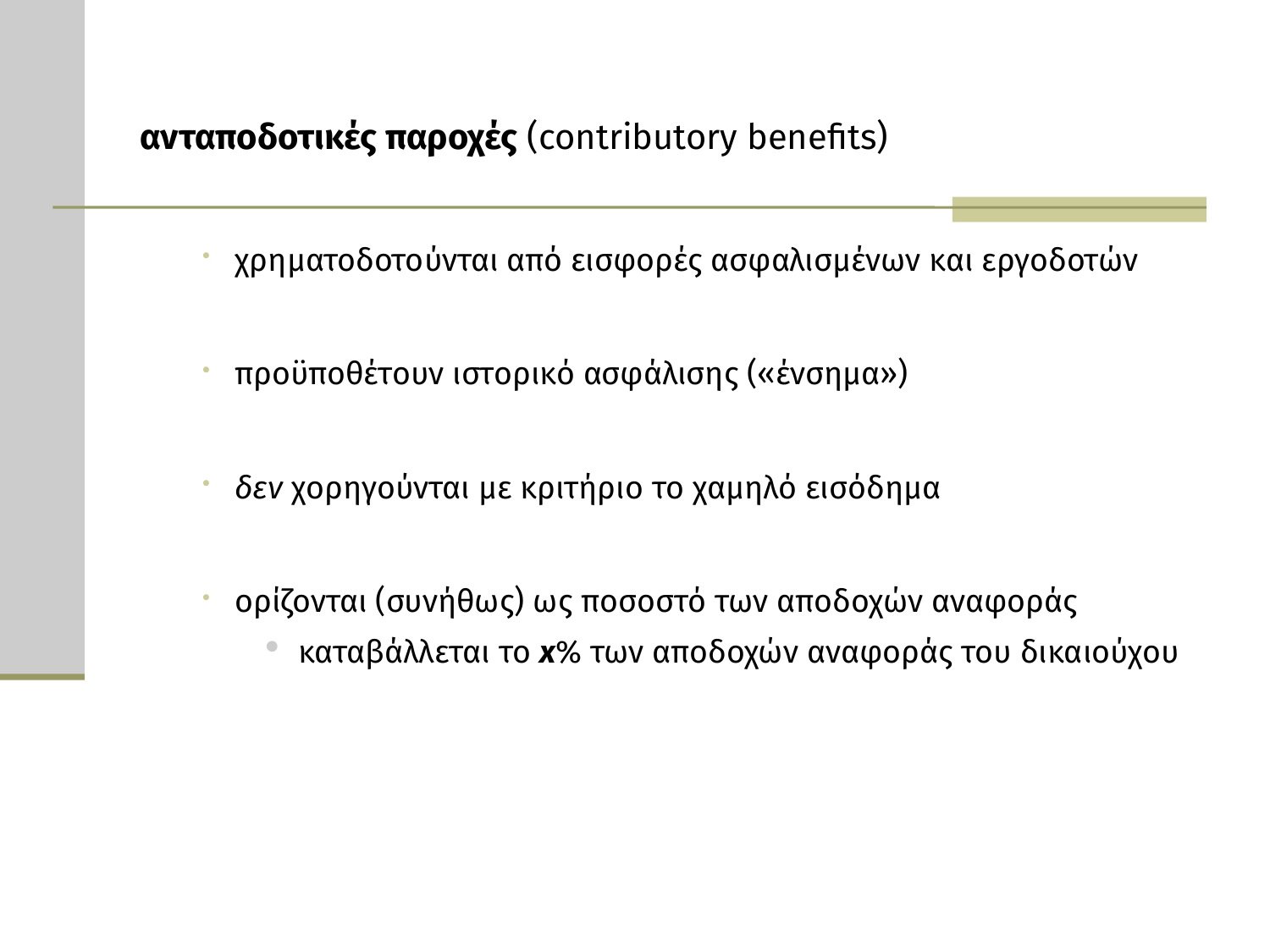

# ανταποδοτικές παροχές (contributory benefits)
χρηματοδοτούνται από εισφορές ασφαλισμένων και εργοδοτών

προϋποθέτουν ιστορικό ασφάλισης («ένσημα»)

δεν χορηγούνται με κριτήριο το χαμηλό εισόδημα

ορίζονται (συνήθως) ως ποσοστό των αποδοχών αναφοράς
καταβάλλεται το x% των αποδοχών αναφοράς του δικαιούχου